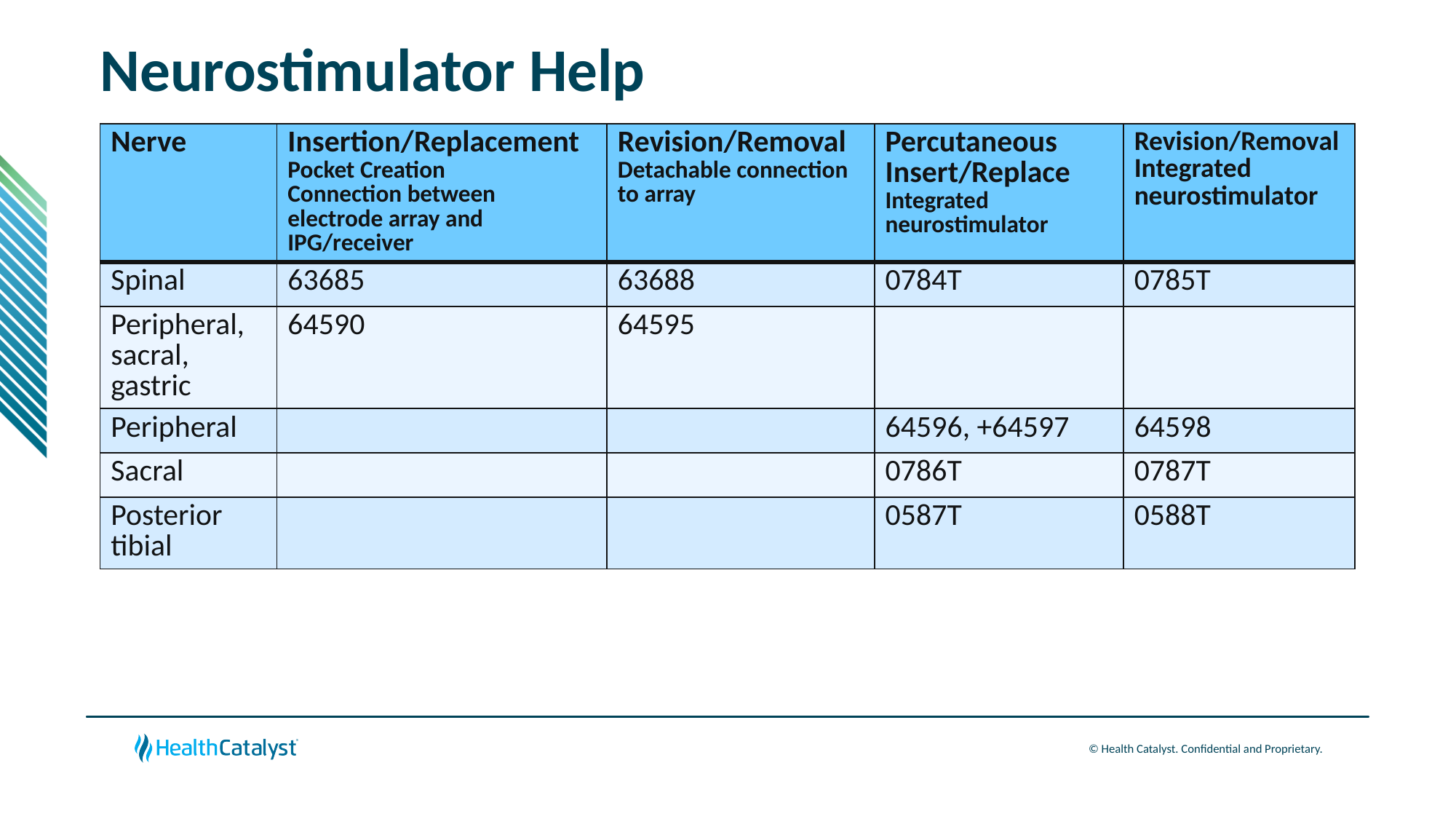

# Neurostimulator Help
| Nerve | Insertion/Replacement Pocket Creation Connection between electrode array and IPG/receiver | Revision/Removal Detachable connection to array | Percutaneous Insert/Replace Integrated neurostimulator | Revision/Removal Integrated neurostimulator |
| --- | --- | --- | --- | --- |
| Spinal | 63685 | 63688 | 0784T | 0785T |
| Peripheral, sacral, gastric | 64590 | 64595 |  |  |
| Peripheral |  |  | 64596, +64597 | 64598 |
| Sacral |  |  | 0786T | 0787T |
| Posterior tibial |  |  | 0587T | 0588T |